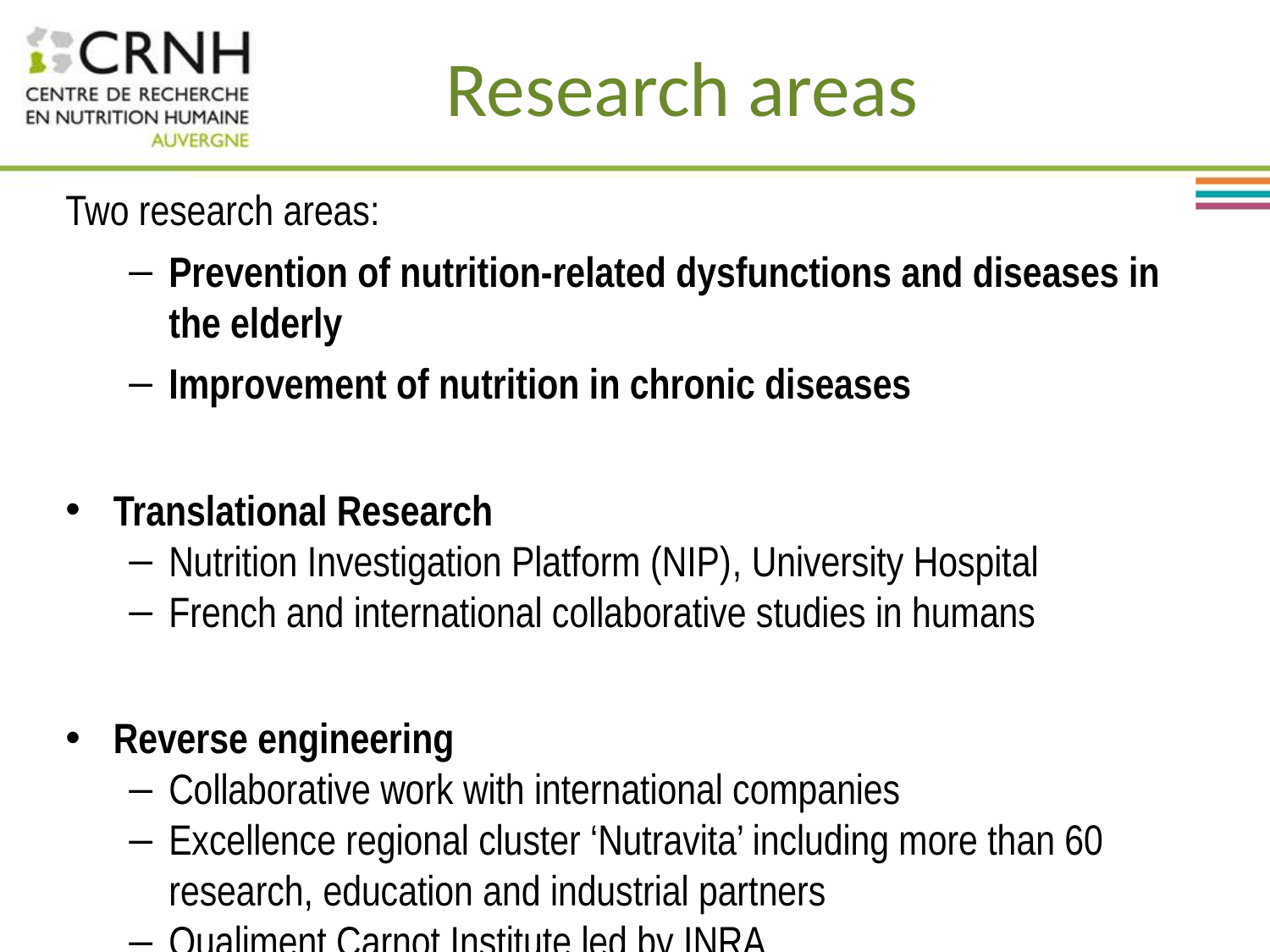

Research areas
Two research areas:
Prevention of nutrition-related dysfunctions and diseases in the elderly
Improvement of nutrition in chronic diseases

Translational Research
Nutrition Investigation Platform (NIP), University Hospital
French and international collaborative studies in humans

Reverse engineering
Collaborative work with international companies
Excellence regional cluster ‘Nutravita’ including more than 60 research, education and industrial partners
Qualiment Carnot Institute led by INRA